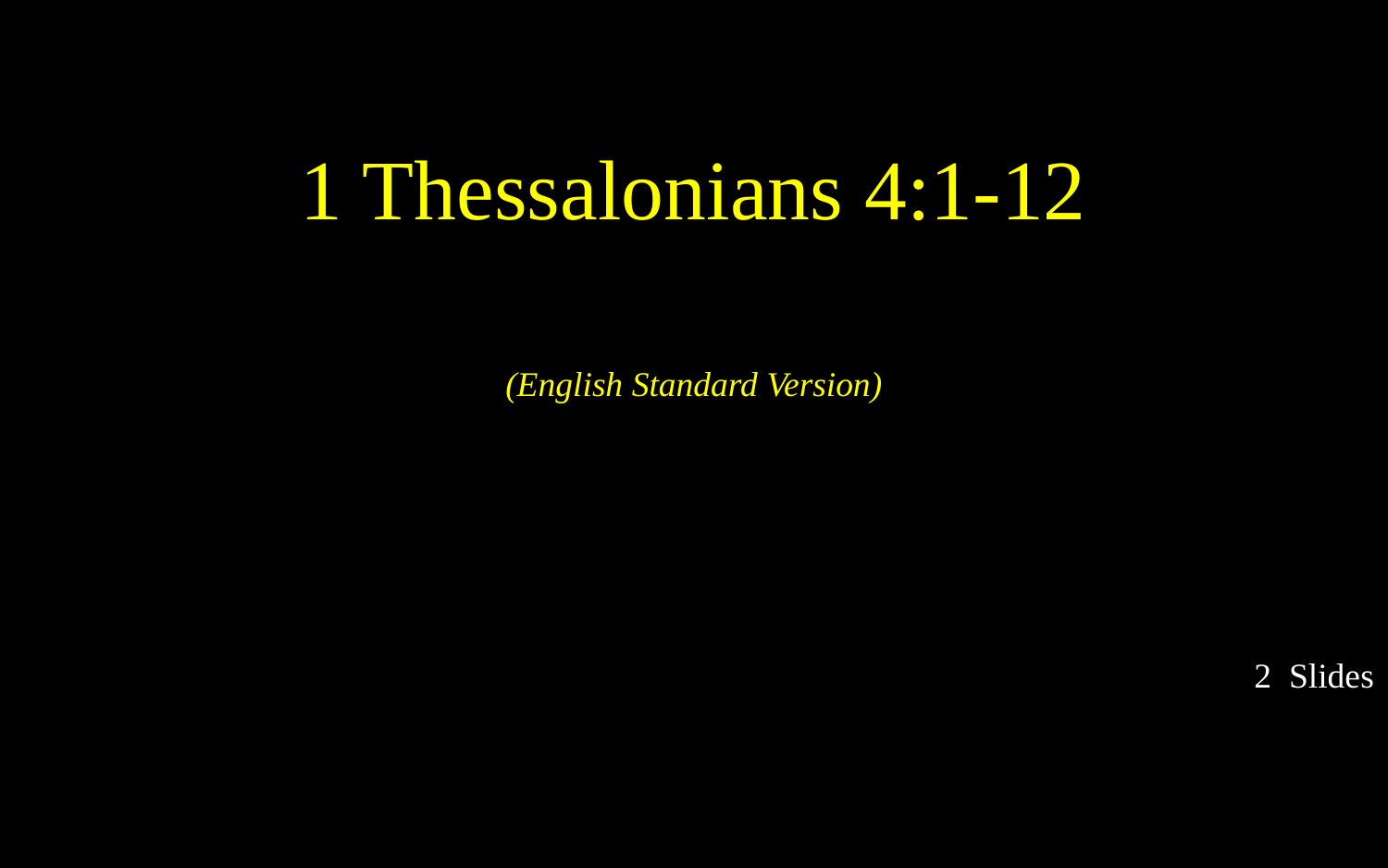

1 Thessalonians 4:1-12

(English Standard Version)

2  Slides